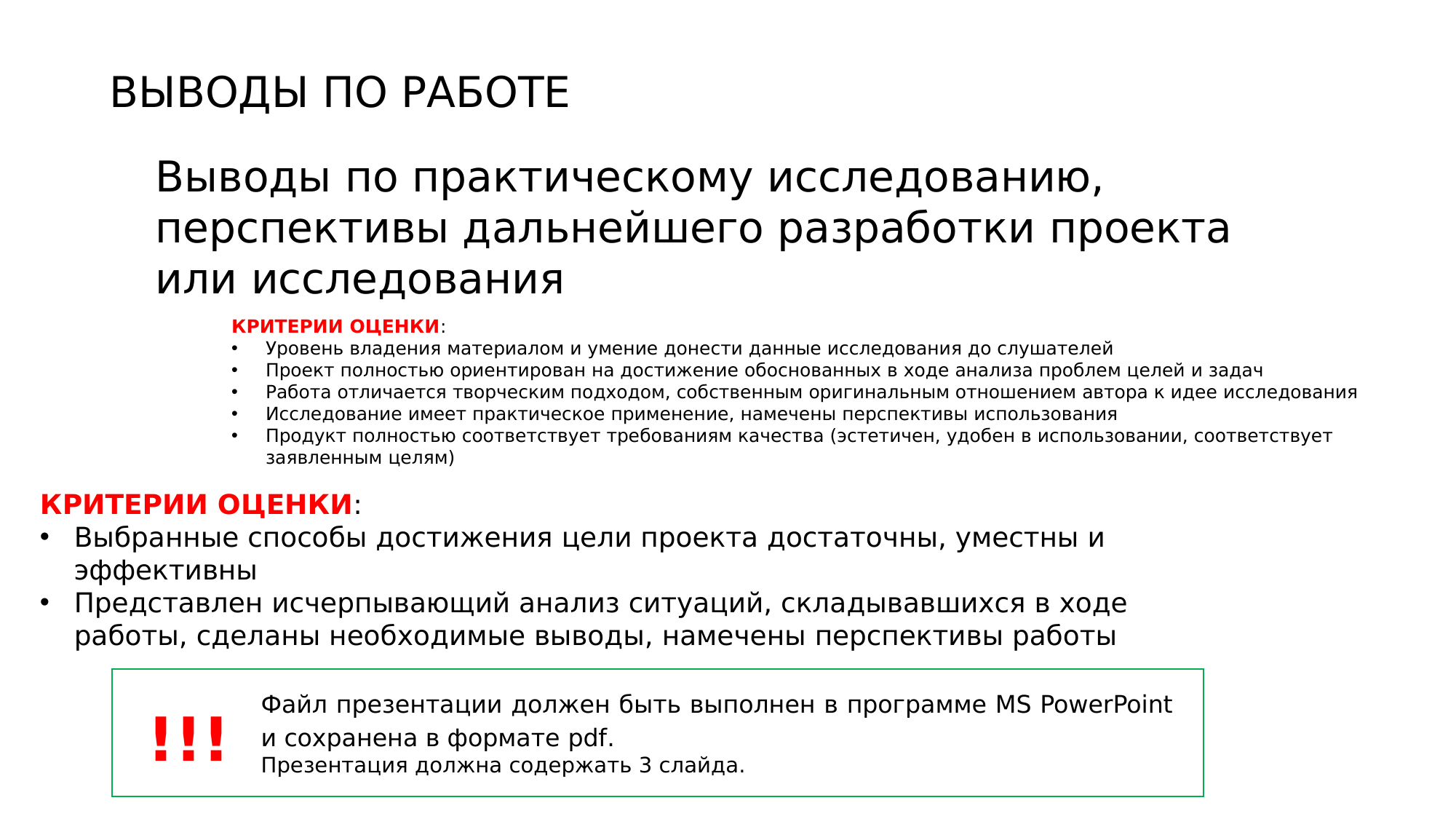

ВЫВОДЫ ПО РАБОТЕ
Выводы по практическому исследованию, перспективы дальнейшего разработки проекта или исследования
КРИТЕРИИ ОЦЕНКИ:
Уровень владения материалом и умение донести данные исследования до слушателей
Проект полностью ориентирован на достижение обоснованных в ходе анализа проблем целей и задач
Работа отличается творческим подходом, собственным оригинальным отношением автора к идее исследования
Исследование имеет практическое применение, намечены перспективы использования
Продукт полностью соответствует требованиям качества (эстетичен, удобен в использовании, соответствует заявленным целям)
КРИТЕРИИ ОЦЕНКИ:
Выбранные способы достижения цели проекта достаточны, уместны и эффективны
Представлен исчерпывающий анализ ситуаций, складывавшихся в ходе работы, сделаны необходимые выводы, намечены перспективы работы

Файл презентации должен быть выполнен в программе MS PowerPoint и сохранена в формате pdf.
Презентация должна содержать 3 слайда.
!!!